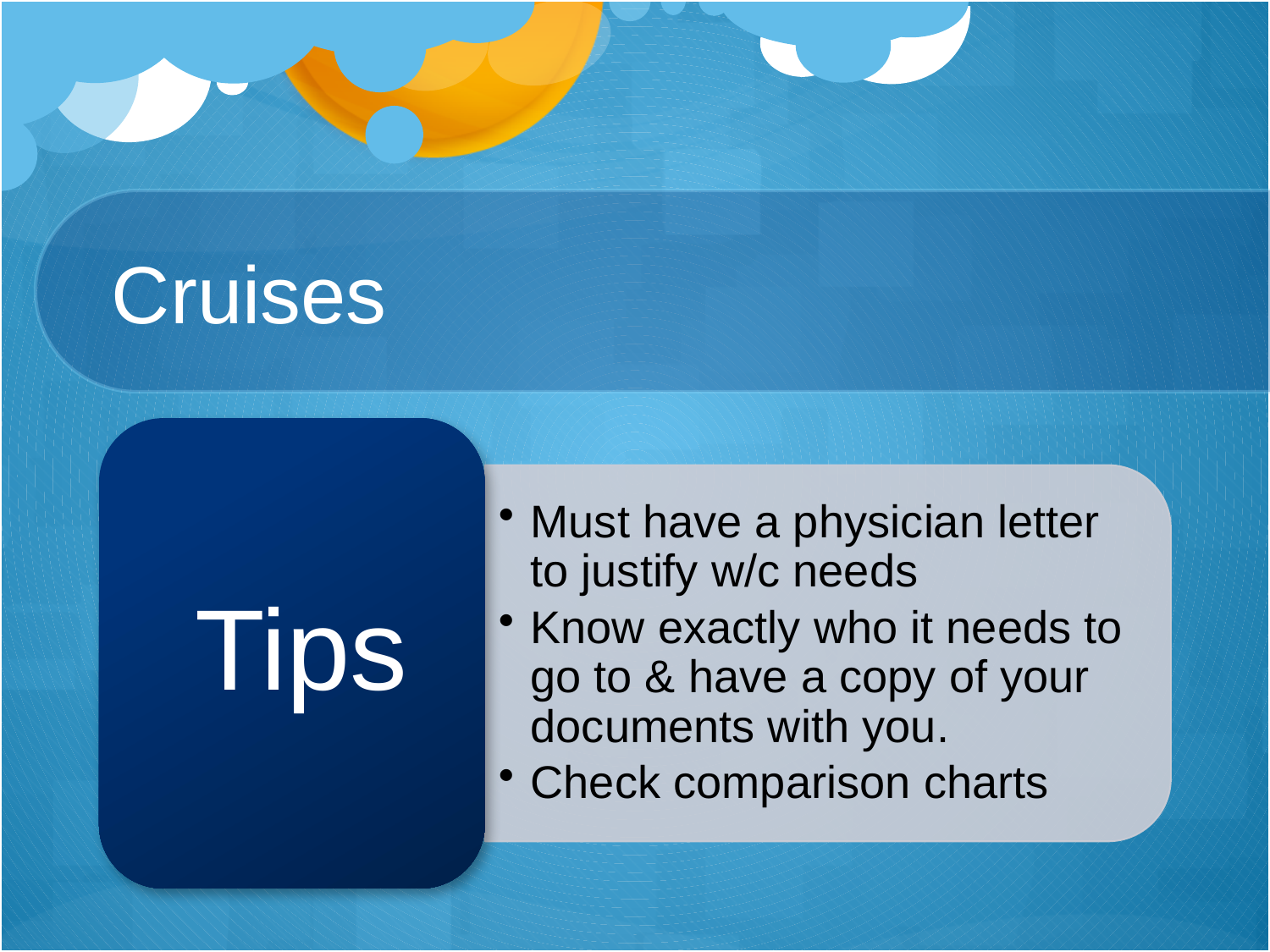

# Cruises
Must have a physician letter to justify w/c needs
Know exactly who it needs to go to & have a copy of your documents with you.
Check comparison charts
Tips